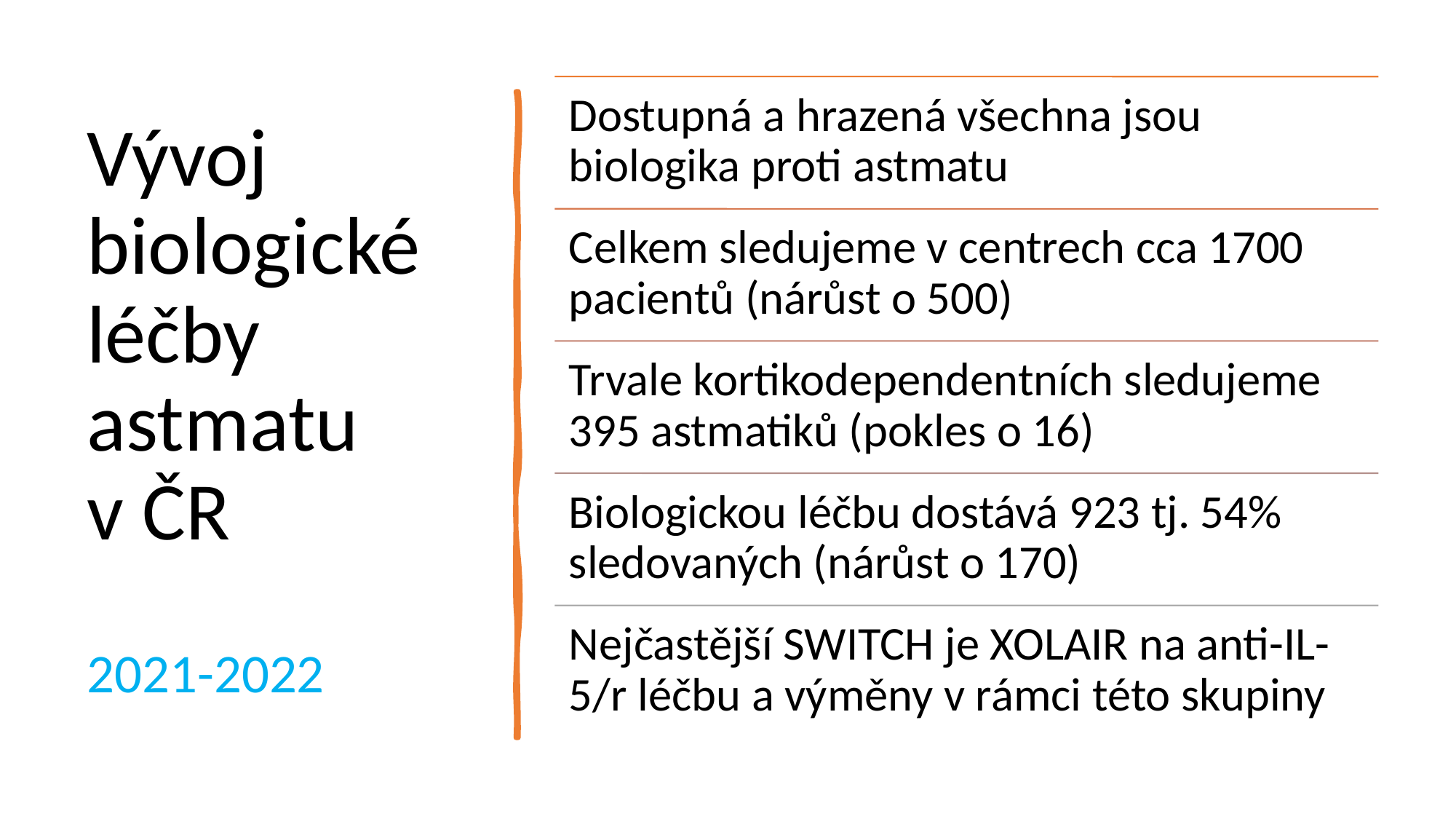

Dostupná a hrazená všechna jsou biologika proti astmatu
Celkem sledujeme v centrech cca 1700 pacientů (nárůst o 500)
Trvale kortikodependentních sledujeme 395 astmatiků (pokles o 16)
Biologickou léčbu dostává 923 tj. 54% sledovaných (nárůst o 170)
Nejčastější SWITCH je XOLAIR na anti-IL-5/r léčbu a výměny v rámci této skupiny
# Vývoj biologické léčby astmatu v ČR 2021-2022